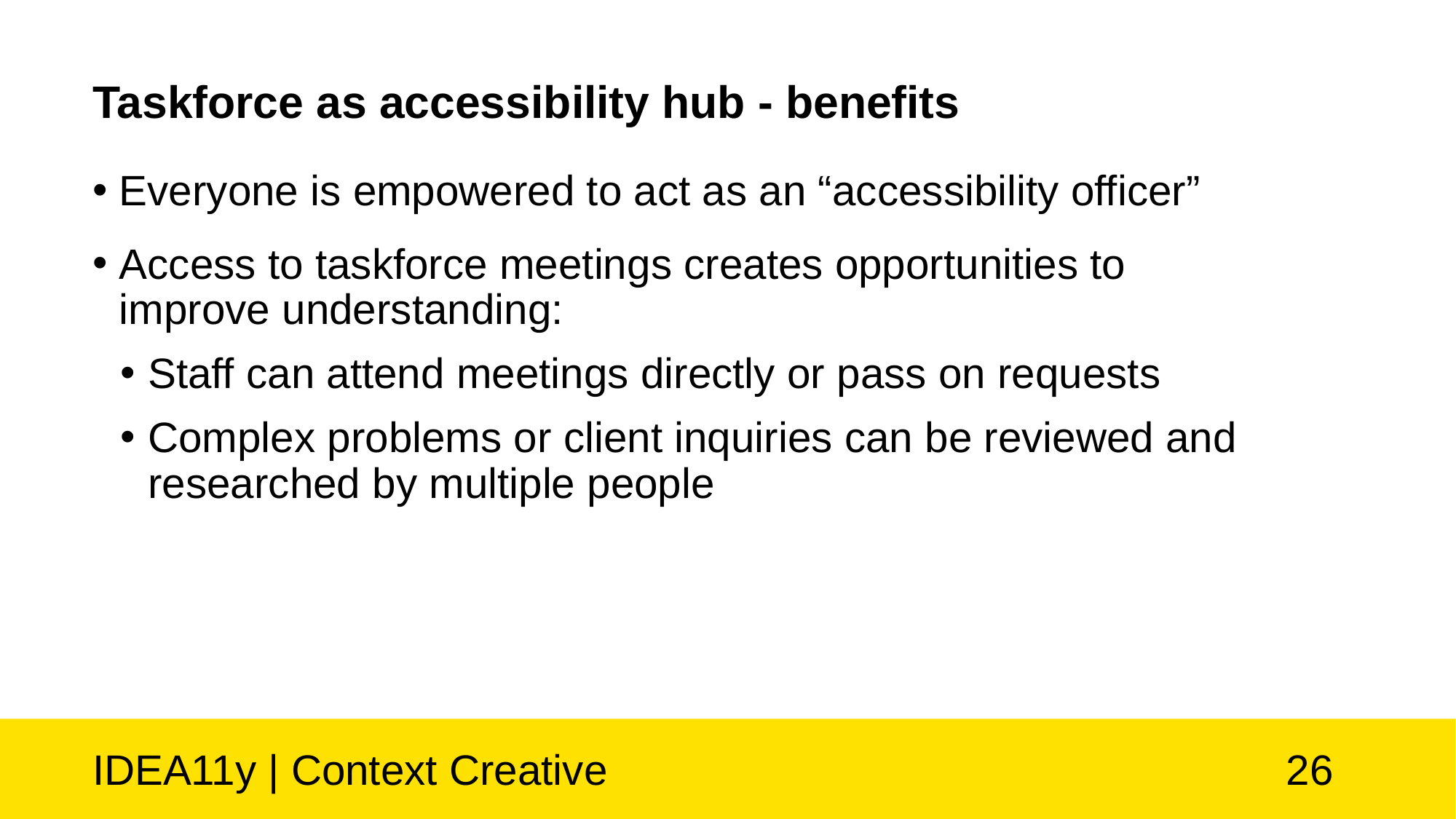

# Taskforce as accessibility hub - benefits
Everyone is empowered to act as an “accessibility officer”
Access to taskforce meetings creates opportunities to improve understanding:
Staff can attend meetings directly or pass on requests
Complex problems or client inquiries can be reviewed and researched by multiple people
IDEA11y | Context Creative
26